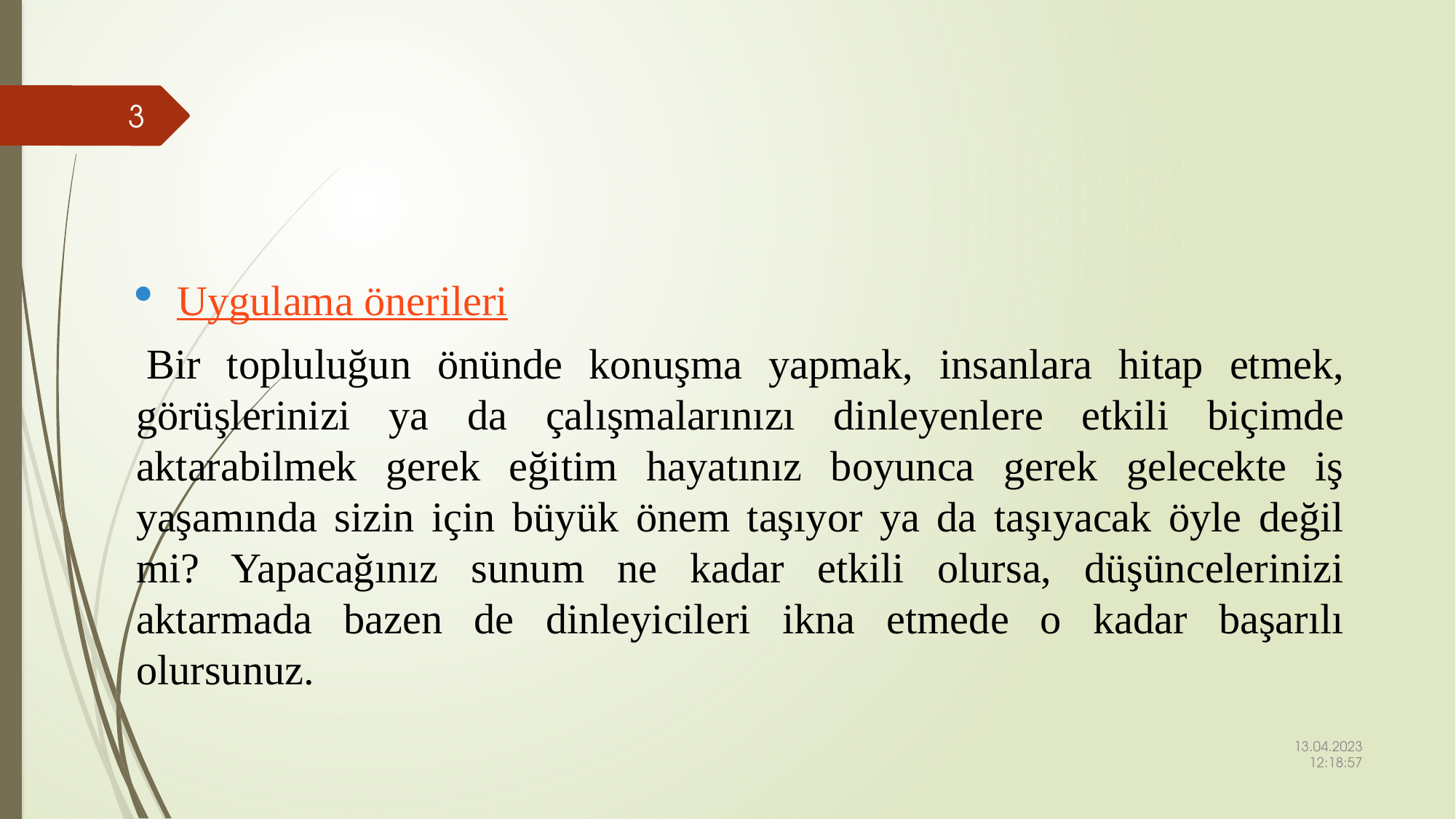

3
Uygulama önerileri
 Bir topluluğun önünde konuşma yapmak, insanlara hitap etmek, görüşlerinizi ya da çalışmalarınızı dinleyenlere etkili biçimde aktarabilmek gerek eğitim hayatınız boyunca gerek gelecekte iş yaşamında sizin için büyük önem taşıyor ya da taşıyacak öyle değil mi? Yapacağınız sunum ne kadar etkili olursa, düşüncelerinizi aktarmada bazen de dinleyicileri ikna etmede o kadar başarılı olursunuz.
13.04.2023 12:18:57